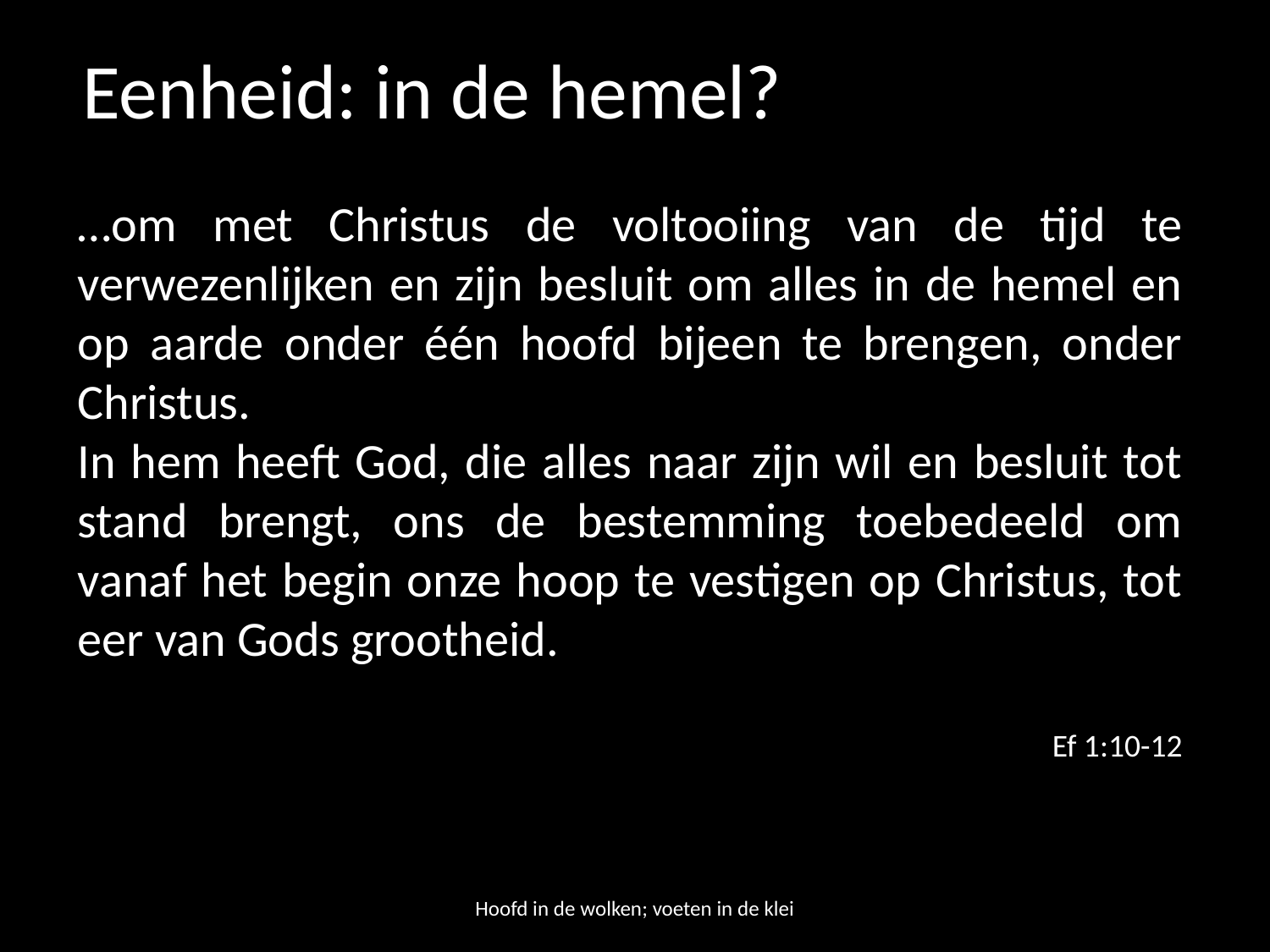

# Eenheid: in de hemel?
…om met Christus de voltooiing van de tijd te verwezenlijken en zijn besluit om alles in de hemel en op aarde onder één hoofd bijeen te brengen, onder Christus.
In hem heeft God, die alles naar zijn wil en besluit tot stand brengt, ons de bestemming toebedeeld om vanaf het begin onze hoop te vestigen op Christus, tot eer van Gods grootheid.

Ef 1:10-12
Hoofd in de wolken; voeten in de klei